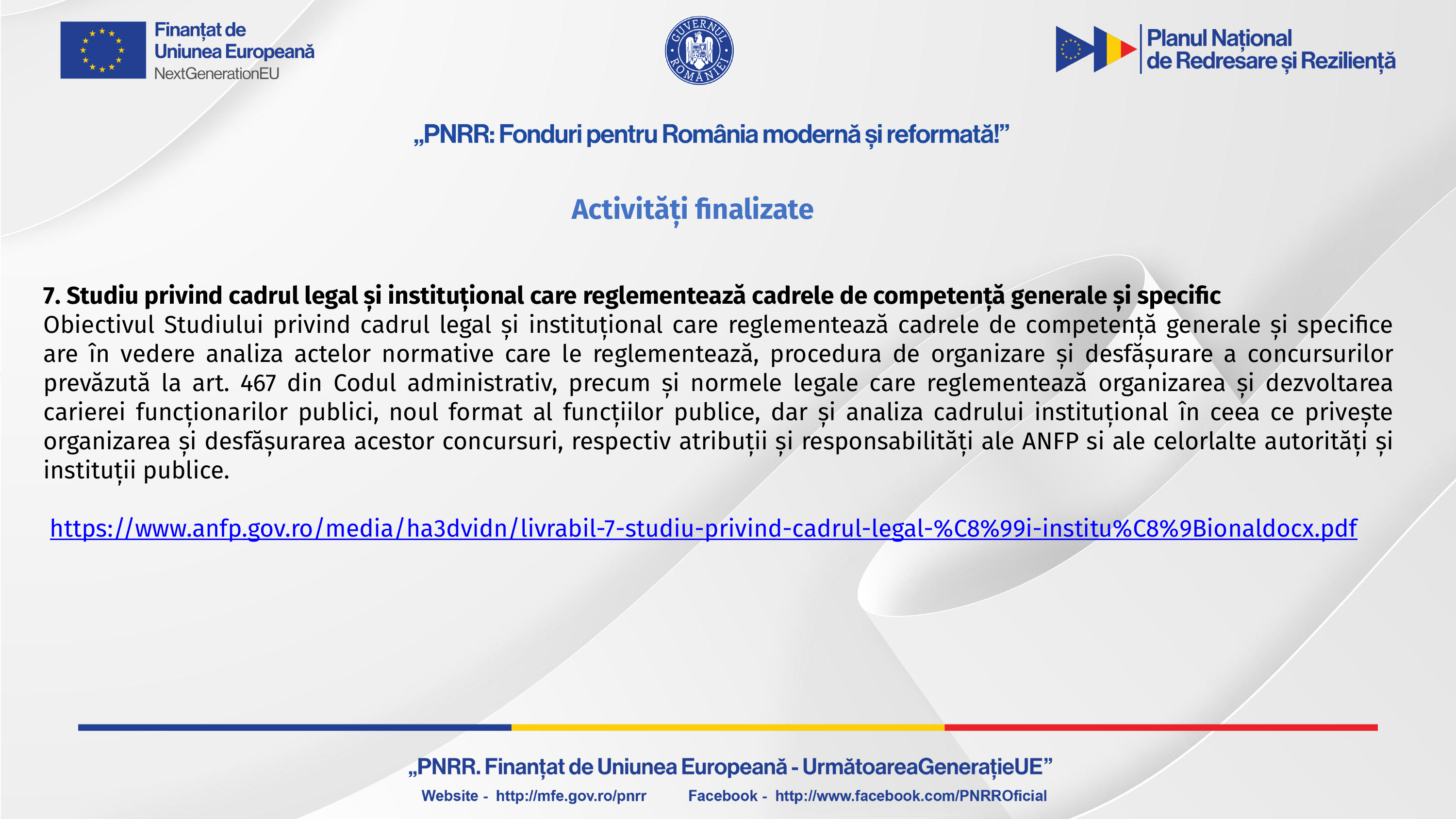

Activități finalizate
7. Studiu privind cadrul legal și instituțional care reglementează cadrele de competență generale și specific
Obiectivul Studiului privind cadrul legal și instituțional care reglementează cadrele de competență generale și specifice are în vedere analiza actelor normative care le reglementează, procedura de organizare și desfășurare a concursurilor prevăzută la art. 467 din Codul administrativ, precum și normele legale care reglementează organizarea și dezvoltarea carierei funcționarilor publici, noul format al funcțiilor publice, dar și analiza cadrului instituțional în ceea ce privește organizarea și desfășurarea acestor concursuri, respectiv atribuții și responsabilități ale ANFP si ale celorlalte autorități și instituții publice.

 https://www.anfp.gov.ro/media/ha3dvidn/livrabil-7-studiu-privind-cadrul-legal-%C8%99i-institu%C8%9Bionaldocx.pdf